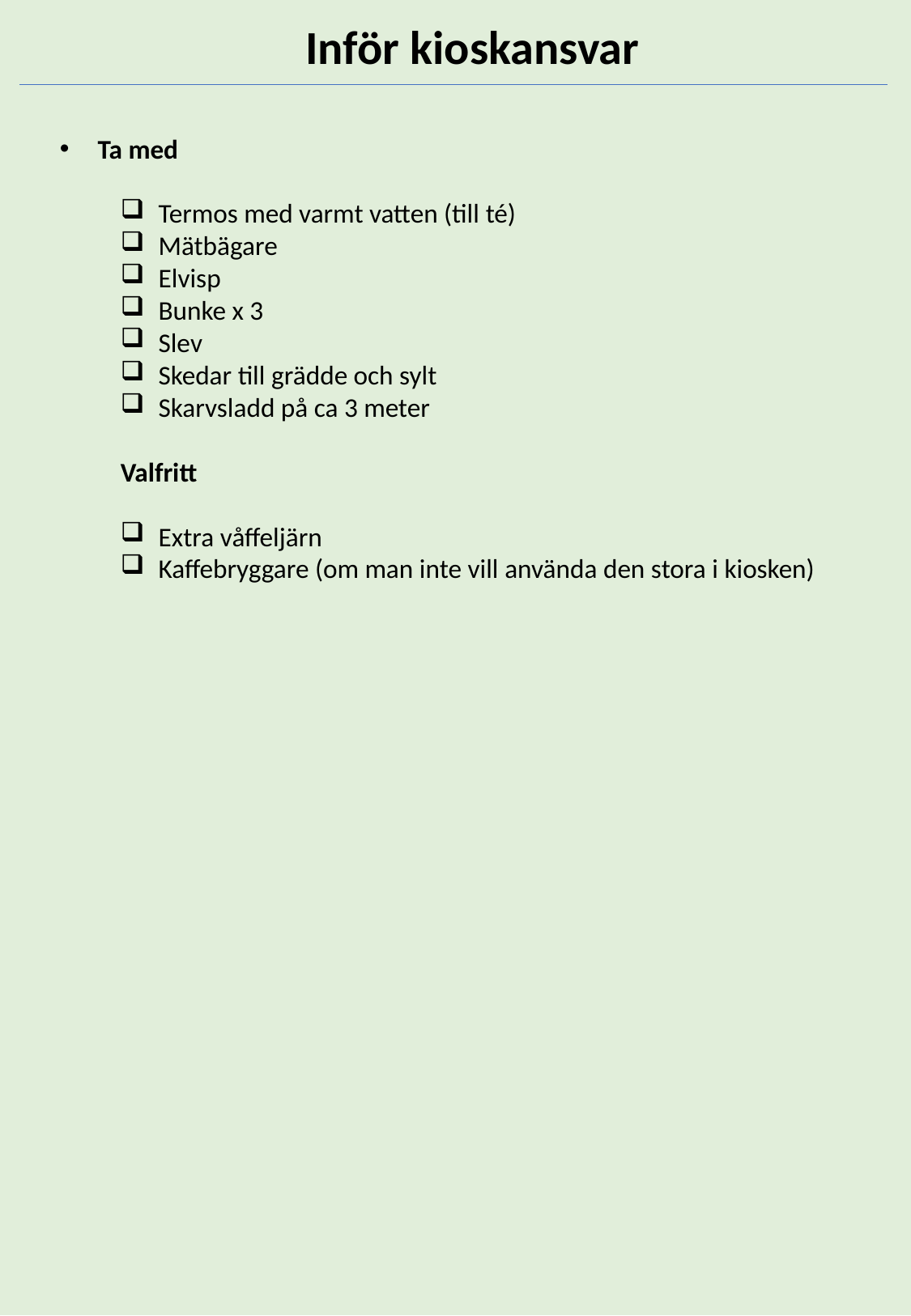

Inför kioskansvar

Ta med

Termos med varmt vatten (till té)
Mätbägare
Elvisp
Bunke x 3
Slev
Skedar till grädde och sylt
Skarvsladd på ca 3 meter

Valfritt

Extra våffeljärn
Kaffebryggare (om man inte vill använda den stora i kiosken)